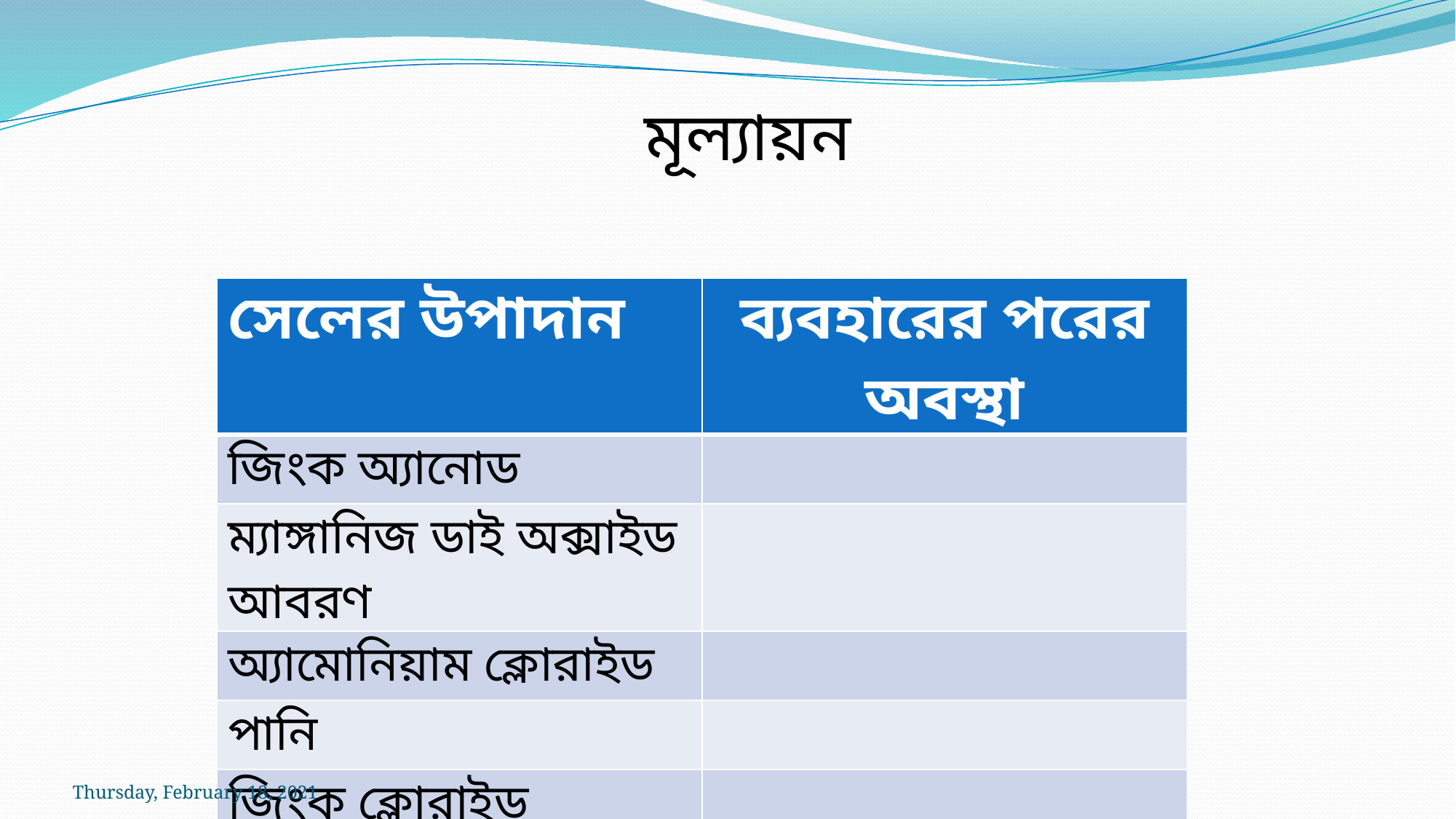

মূল্যায়ন
| সেলের উপাদান | ব্যবহারের পরের অবস্থা |
| --- | --- |
| জিংক অ্যানোড |  |
| ম্যাঙ্গানিজ ডাই অক্সাইড আবরণ |  |
| অ্যামোনিয়াম ক্লোরাইড |  |
| পানি |  |
| জিংক ক্লোরাইড |  |
Thursday, February 18, 2021